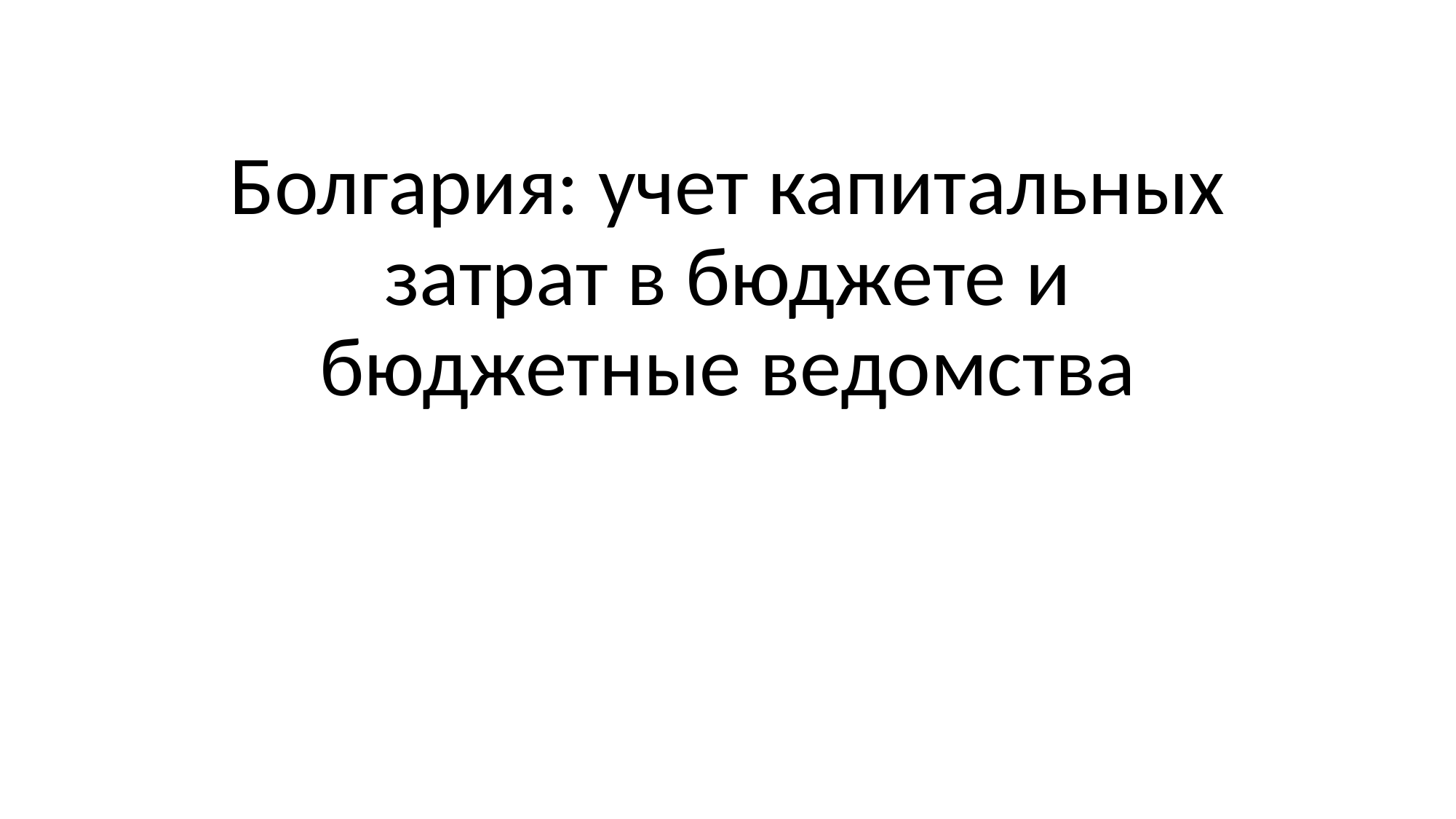

# Болгария: учет капитальных затрат в бюджете и бюджетные ведомства